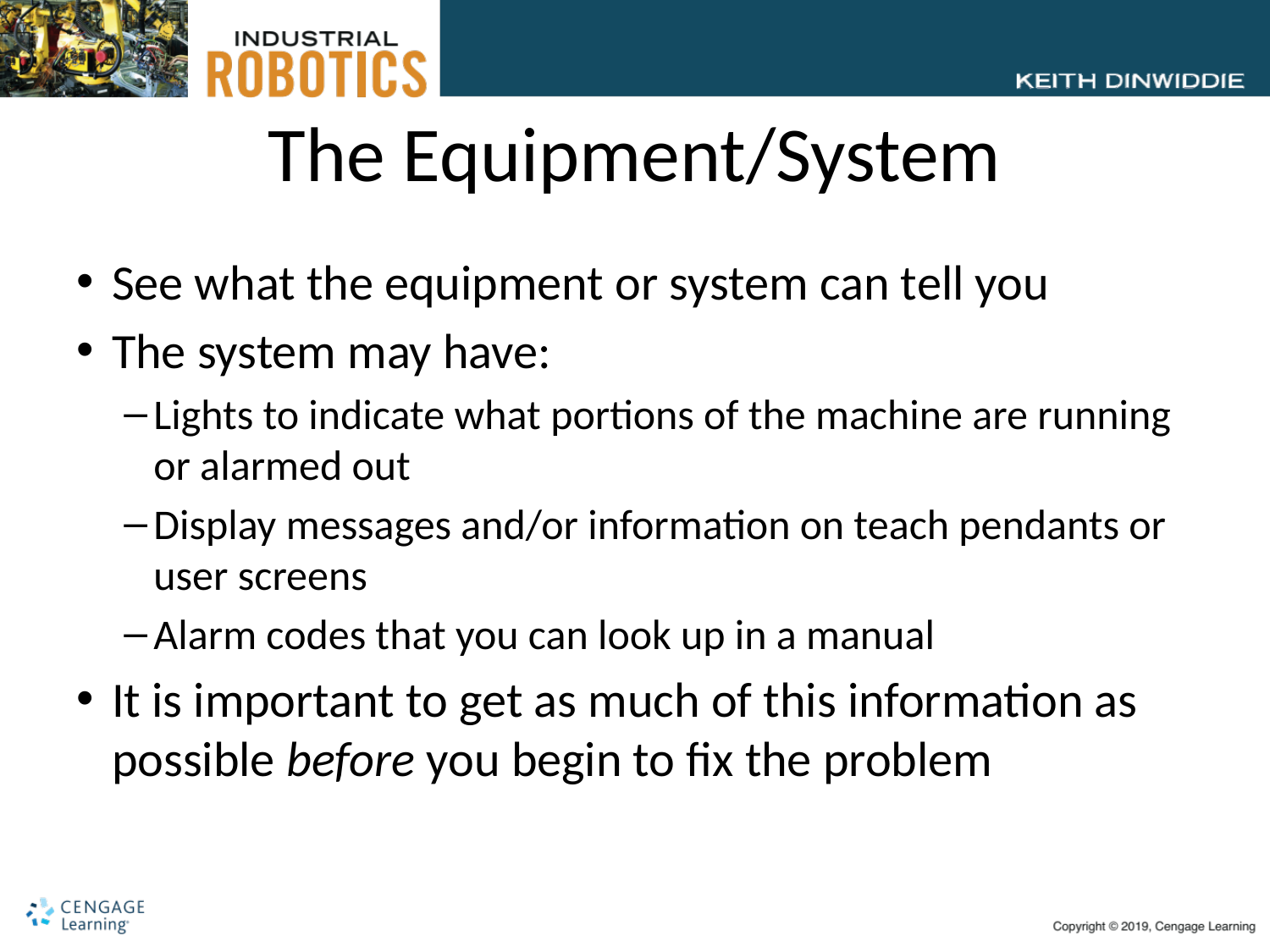

# The Equipment/System
See what the equipment or system can tell you
The system may have:
Lights to indicate what portions of the machine are running or alarmed out
Display messages and/or information on teach pendants or user screens
Alarm codes that you can look up in a manual
It is important to get as much of this information as possible before you begin to fix the problem